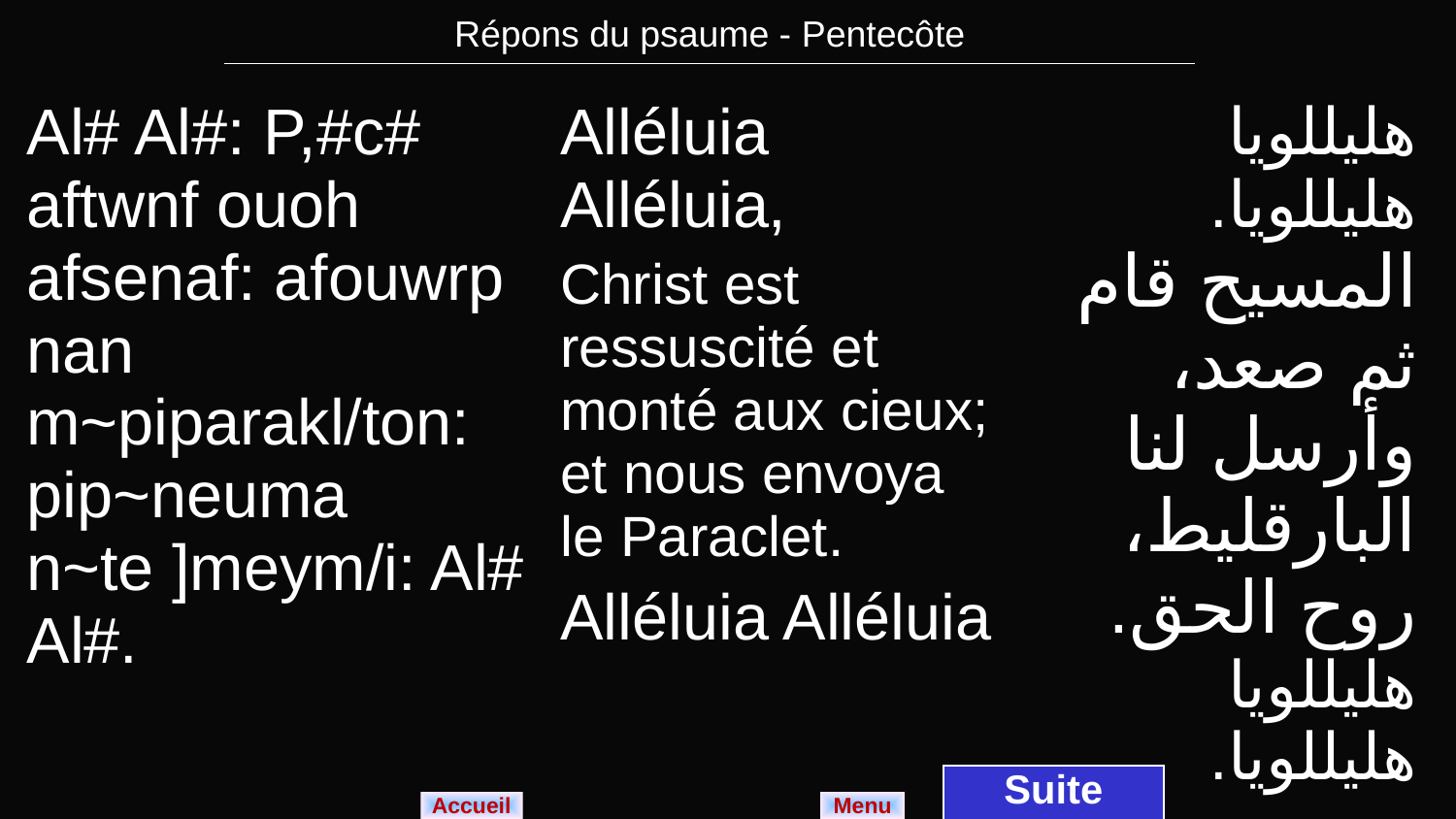

| Répons du psaume - Pentecôte |
| --- |
| Al# Al#: P,#c# aftwnf ouoh afsenaf: afouwrp nan m~piparakl/ton: pip~neuma n~te ]meym/i: Al# Al#. | Alléluia Alléluia, Christ est ressuscité et monté aux cieux; et nous envoya le Paraclet. Alléluia Alléluia | هليللويا هليللويا. المسيح قام ثم صعد، وأرسل لنا البارقليط، روح الحق. هليللويا هليللويا. |
| --- | --- | --- |
Suite
Menu